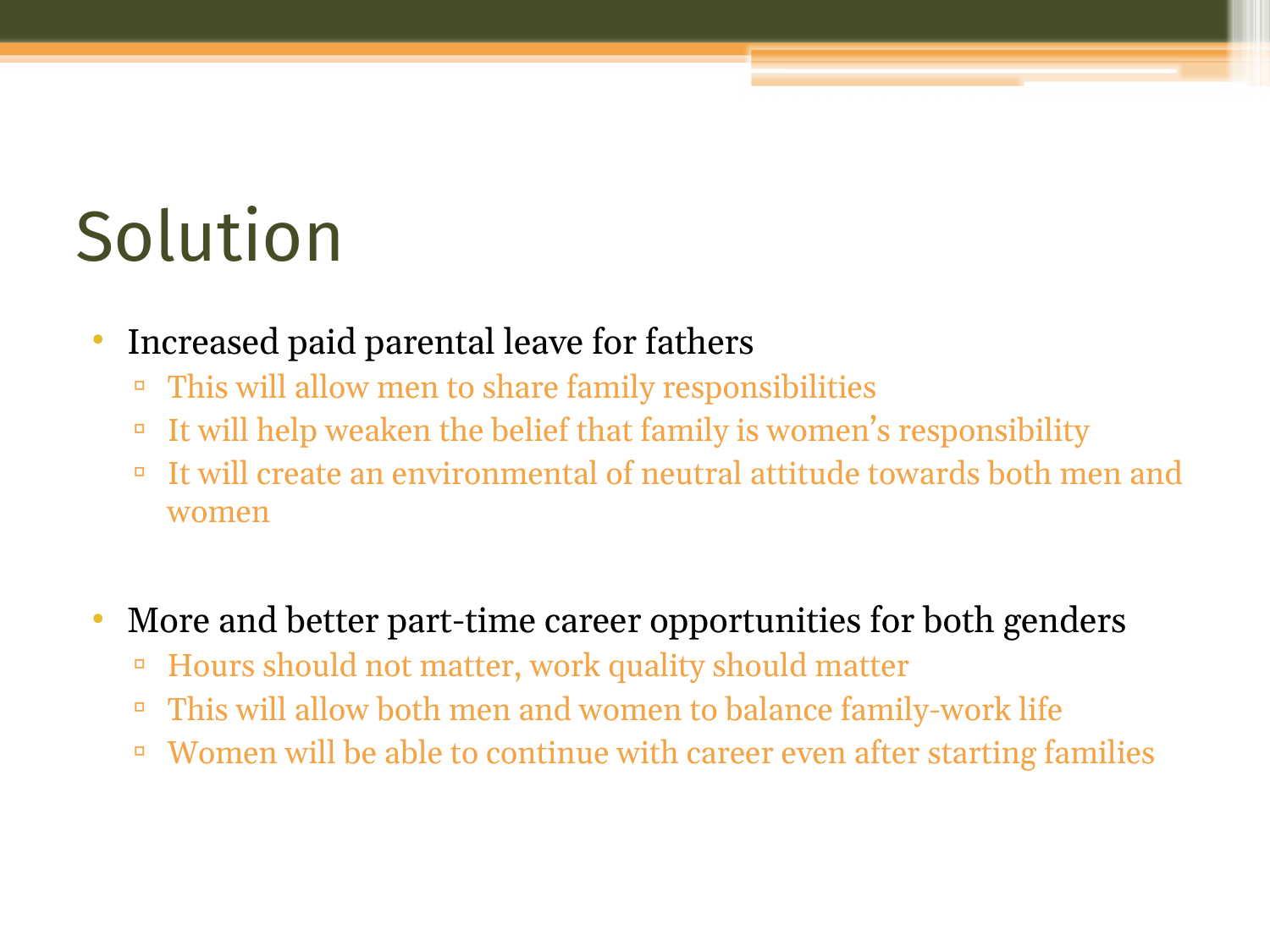

# Solution
Increased paid parental leave for fathers
This will allow men to share family responsibilities
It will help weaken the belief that family is women’s responsibility
It will create an environmental of neutral attitude towards both men and women

More and better part-time career opportunities for both genders
Hours should not matter, work quality should matter
This will allow both men and women to balance family-work life
Women will be able to continue with career even after starting families